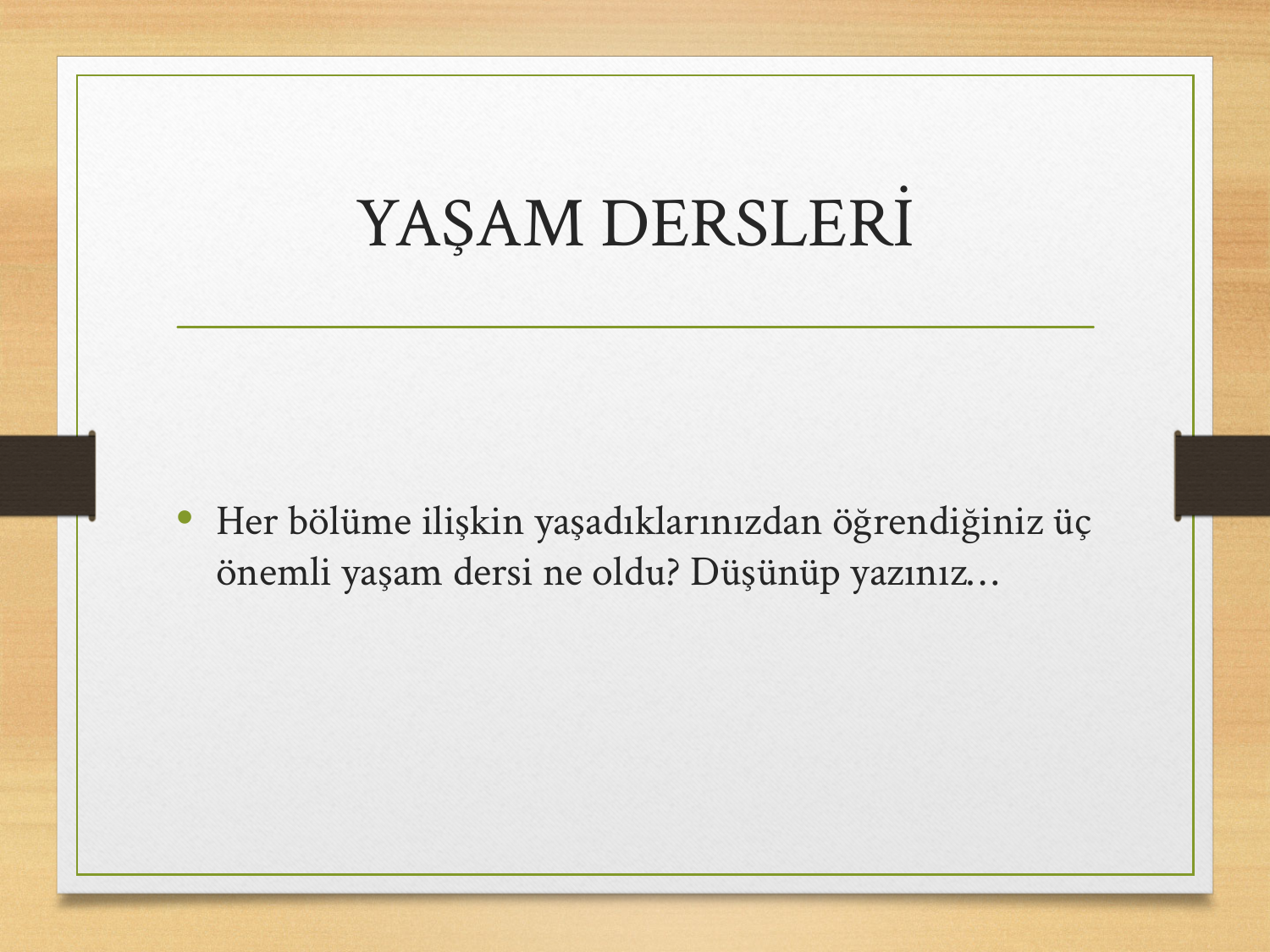

# YAŞAM DERSLERİ

Her bölüme ilişkin yaşadıklarınızdan öğrendiğiniz üç önemli yaşam dersi ne oldu? Düşünüp yazınız…